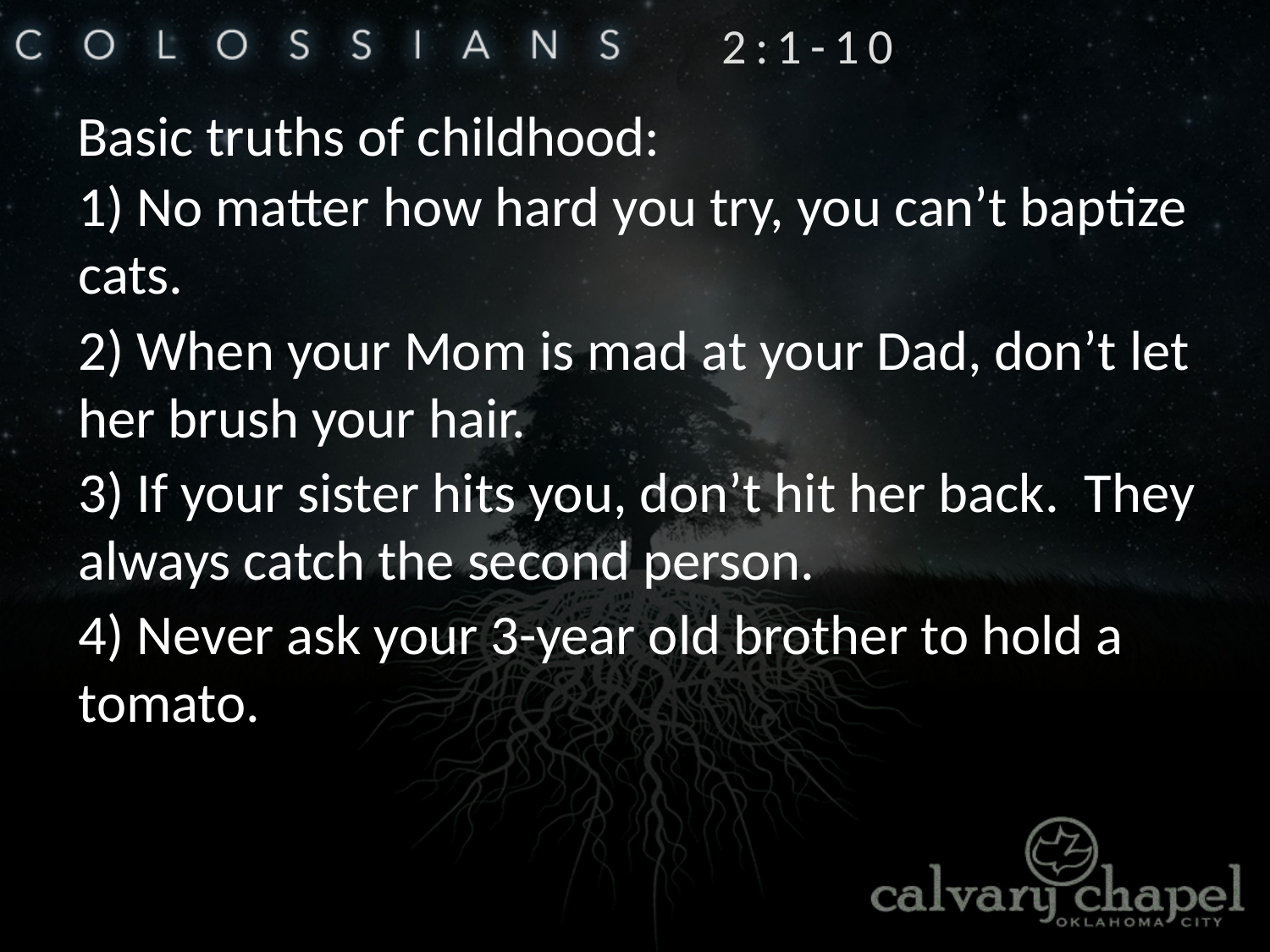

2:1-10
Basic truths of childhood:
1) No matter how hard you try, you can’t baptize cats.
2) When your Mom is mad at your Dad, don’t let her brush your hair.
3) If your sister hits you, don’t hit her back.  They always catch the second person.
4) Never ask your 3-year old brother to hold a tomato.